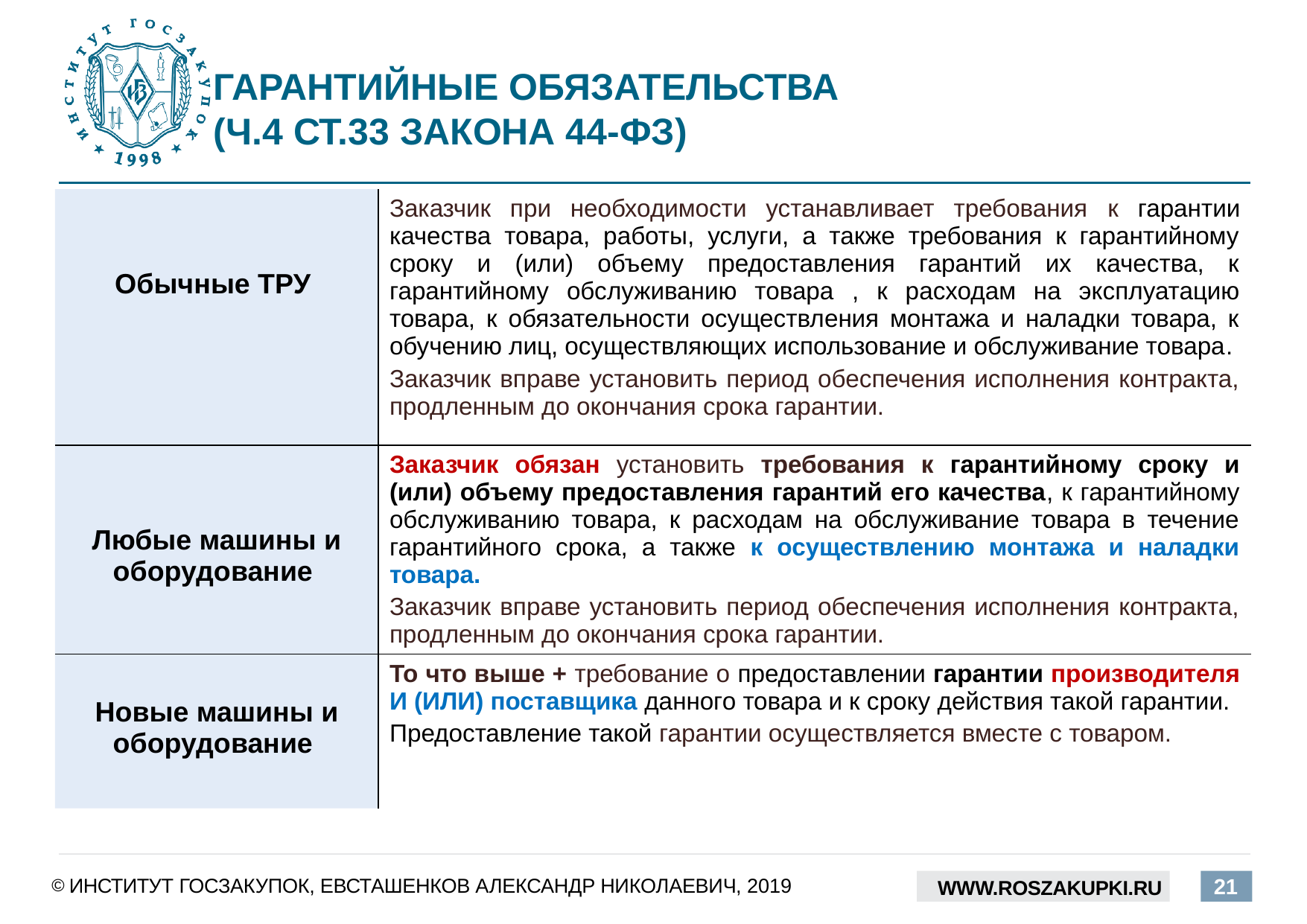

ГАРАНТИЙНЫЕ ОБЯЗАТЕЛЬСТВА
(Ч.4 СТ.33 ЗАКОНА 44-ФЗ)
| Обычные ТРУ | Заказчик при необходимости устанавливает требования к гарантии качества товара, работы, услуги, а также требования к гарантийному сроку и (или) объему предоставления гарантий их качества, к гарантийному обслуживанию товара , к расходам на эксплуатацию товара, к обязательности осуществления монтажа и наладки товара, к обучению лиц, осуществляющих использование и обслуживание товара. Заказчик вправе установить период обеспечения исполнения контракта, продленным до окончания срока гарантии. |
| --- | --- |
| Любые машины и оборудование | Заказчик обязан установить требования к гарантийному сроку и (или) объему предоставления гарантий его качества, к гарантийному обслуживанию товара, к расходам на обслуживание товара в течение гарантийного срока, а также к осуществлению монтажа и наладки товара. Заказчик вправе установить период обеспечения исполнения контракта, продленным до окончания срока гарантии. |
| Новые машины и оборудование | То что выше + требование о предоставлении гарантии производителя И (ИЛИ) поставщика данного товара и к сроку действия такой гарантии. Предоставление такой гарантии осуществляется вместе с товаром. |